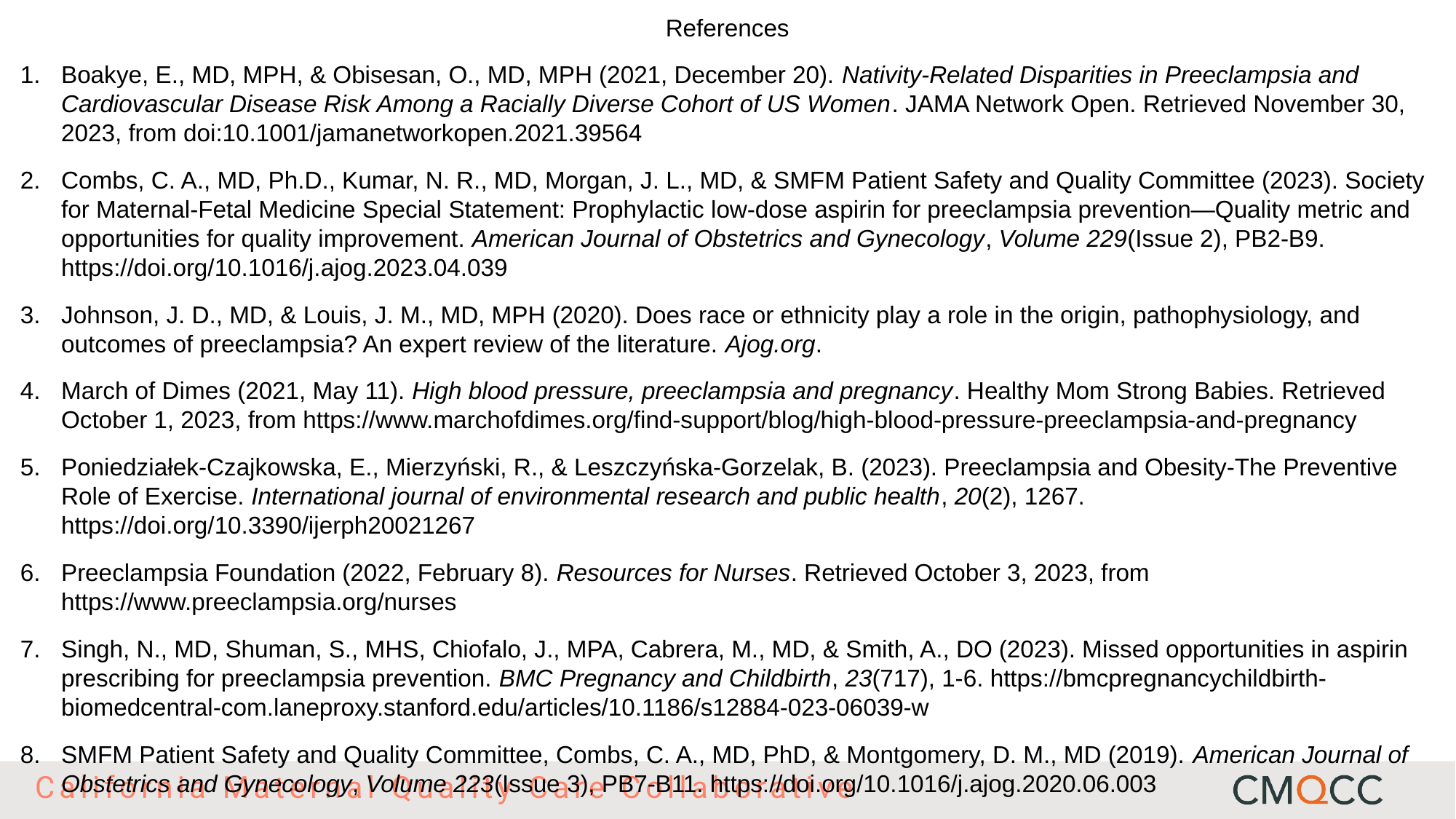

References
Boakye, E., MD, MPH, & Obisesan, O., MD, MPH (2021, December 20). Nativity-Related Disparities in Preeclampsia and Cardiovascular Disease Risk Among a Racially Diverse Cohort of US Women. JAMA Network Open. Retrieved November 30, 2023, from doi:10.1001/jamanetworkopen.2021.39564
Combs, C. A., MD, Ph.D., Kumar, N. R., MD, Morgan, J. L., MD, & SMFM Patient Safety and Quality Committee (2023). Society for Maternal-Fetal Medicine Special Statement: Prophylactic low-dose aspirin for preeclampsia prevention—Quality metric and opportunities for quality improvement. American Journal of Obstetrics and Gynecology, Volume 229(Issue 2), PB2-B9. https://doi.org/10.1016/j.ajog.2023.04.039
Johnson, J. D., MD, & Louis, J. M., MD, MPH (2020). Does race or ethnicity play a role in the origin, pathophysiology, and outcomes of preeclampsia? An expert review of the literature. Ajog.org.
March of Dimes (2021, May 11). High blood pressure, preeclampsia and pregnancy. Healthy Mom Strong Babies. Retrieved October 1, 2023, from https://www.marchofdimes.org/find-support/blog/high-blood-pressure-preeclampsia-and-pregnancy
Poniedziałek-Czajkowska, E., Mierzyński, R., & Leszczyńska-Gorzelak, B. (2023). Preeclampsia and Obesity-The Preventive Role of Exercise. International journal of environmental research and public health, 20(2), 1267. https://doi.org/10.3390/ijerph20021267
Preeclampsia Foundation (2022, February 8). Resources for Nurses. Retrieved October 3, 2023, from https://www.preeclampsia.org/nurses
Singh, N., MD, Shuman, S., MHS, Chiofalo, J., MPA, Cabrera, M., MD, & Smith, A., DO (2023). Missed opportunities in aspirin prescribing for preeclampsia prevention. BMC Pregnancy and Childbirth, 23(717), 1-6. https://bmcpregnancychildbirth-biomedcentral-com.laneproxy.stanford.edu/articles/10.1186/s12884-023-06039-w
SMFM Patient Safety and Quality Committee, Combs, C. A., MD, PhD, & Montgomery, D. M., MD (2019). American Journal of Obstetrics and Gynecology, Volume 223(Issue 3), PB7-B11. https://doi.org/10.1016/j.ajog.2020.06.003